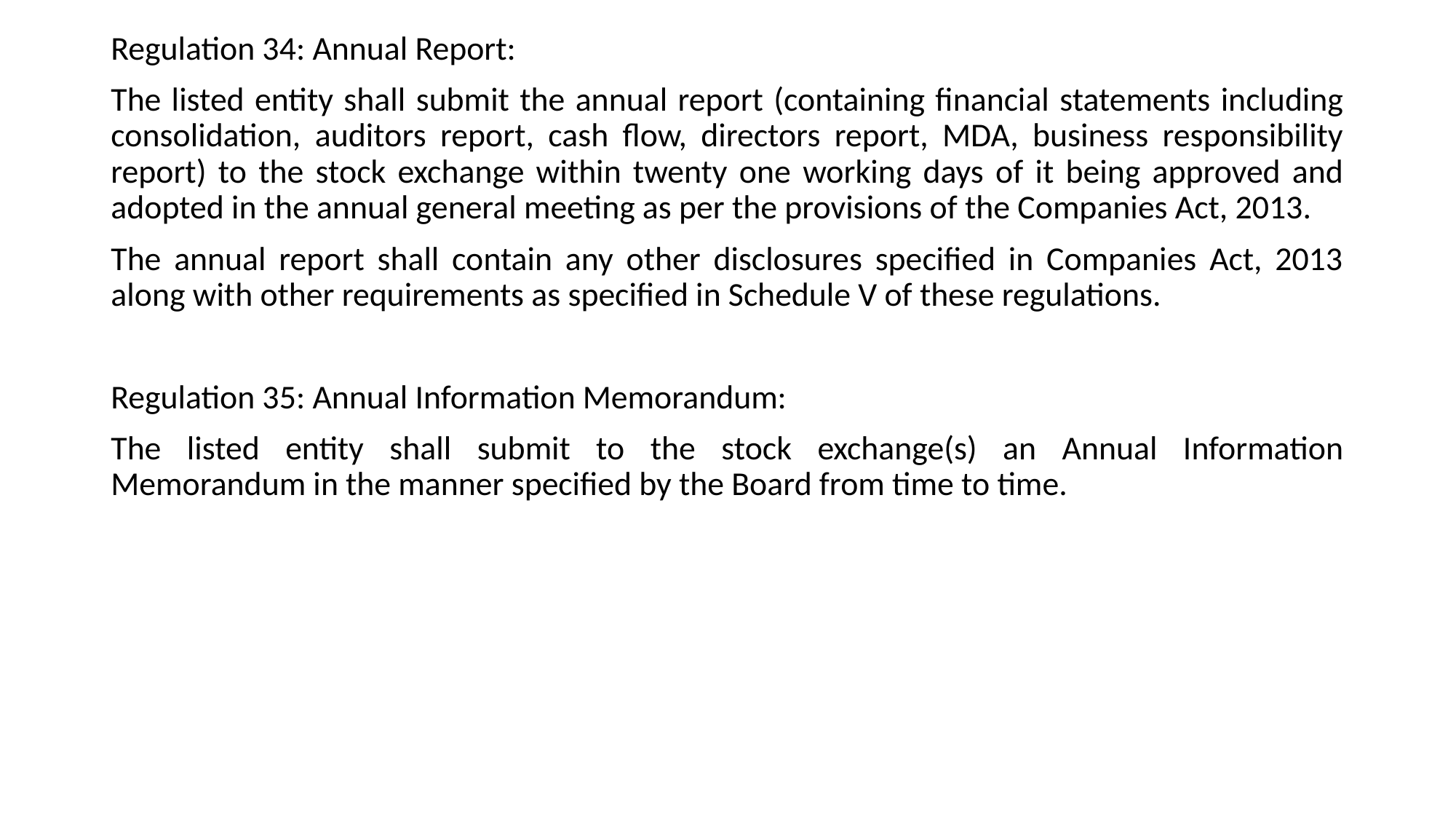

Regulation 34: Annual Report:
The listed entity shall submit the annual report (containing financial statements including consolidation, auditors report, cash flow, directors report, MDA, business responsibility report) to the stock exchange within twenty one working days of it being approved and adopted in the annual general meeting as per the provisions of the Companies Act, 2013.
The annual report shall contain any other disclosures specified in Companies Act, 2013 along with other requirements as specified in Schedule V of these regulations.

Regulation 35: Annual Information Memorandum:
The listed entity shall submit to the stock exchange(s) an Annual Information Memorandum in the manner specified by the Board from time to time.